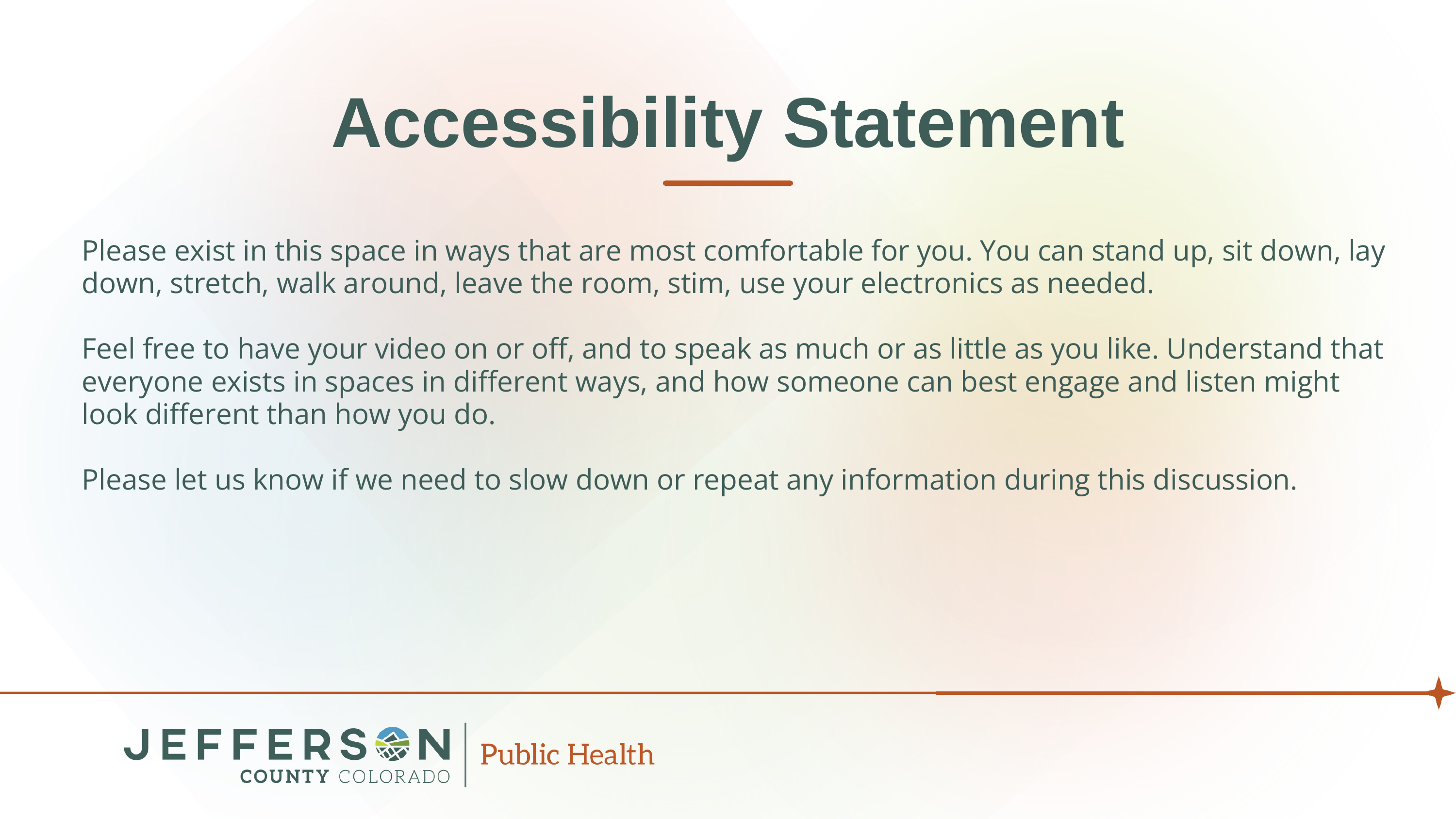

Accessibility Statement

Please exist in this space in ways that are most comfortable for you. You can stand up, sit down, lay down, stretch, walk around, leave the room, stim, use your electronics as needed.

Feel free to have your video on or off, and to speak as much or as little as you like. Understand that everyone exists in spaces in different ways, and how someone can best engage and listen might look different than how you do.

Please let us know if we need to slow down or repeat any information during this discussion.